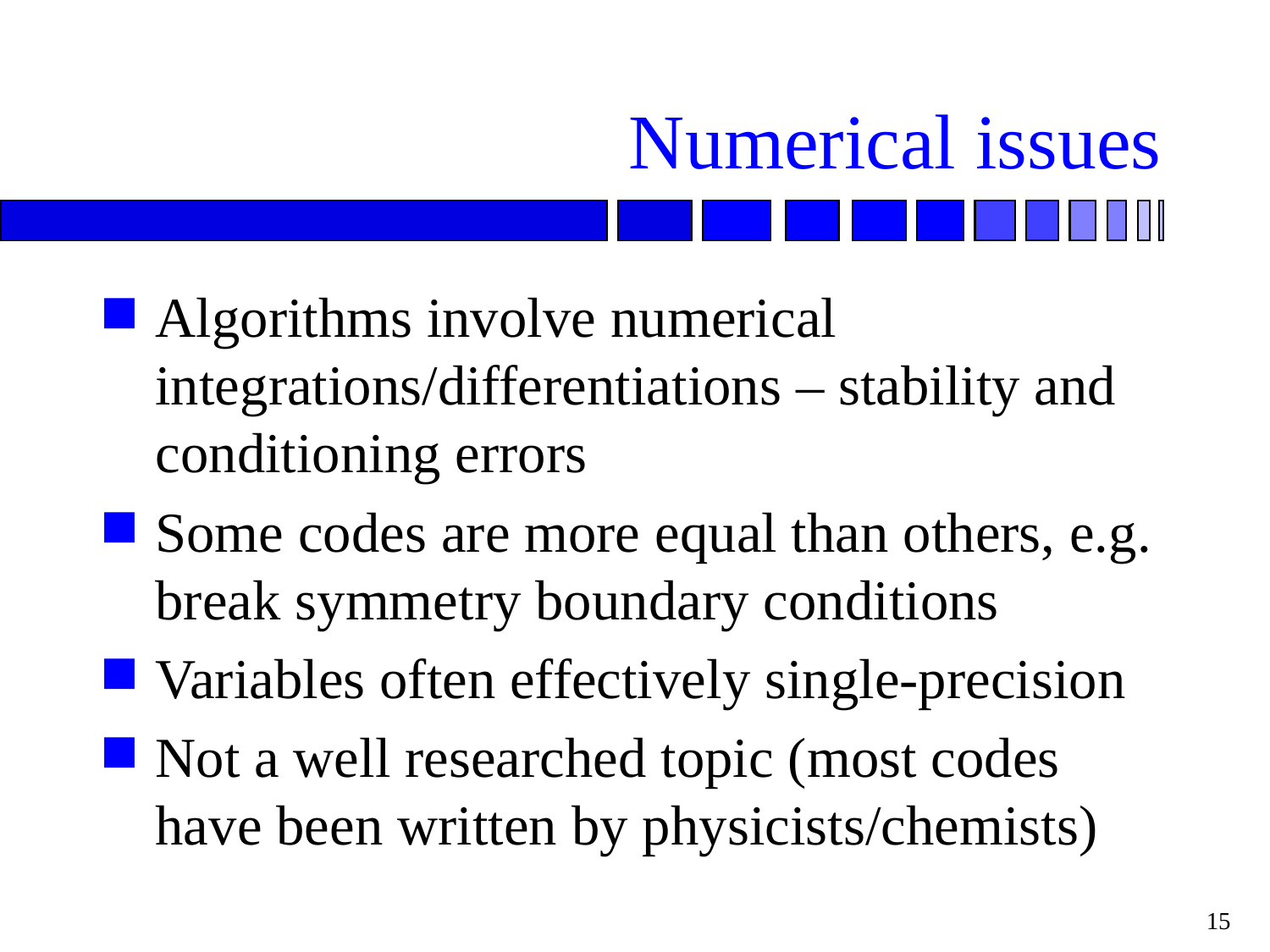

# Numerical issues
Algorithms involve numerical integrations/differentiations – stability and conditioning errors
Some codes are more equal than others, e.g. break symmetry boundary conditions
Variables often effectively single-precision
Not a well researched topic (most codes have been written by physicists/chemists)